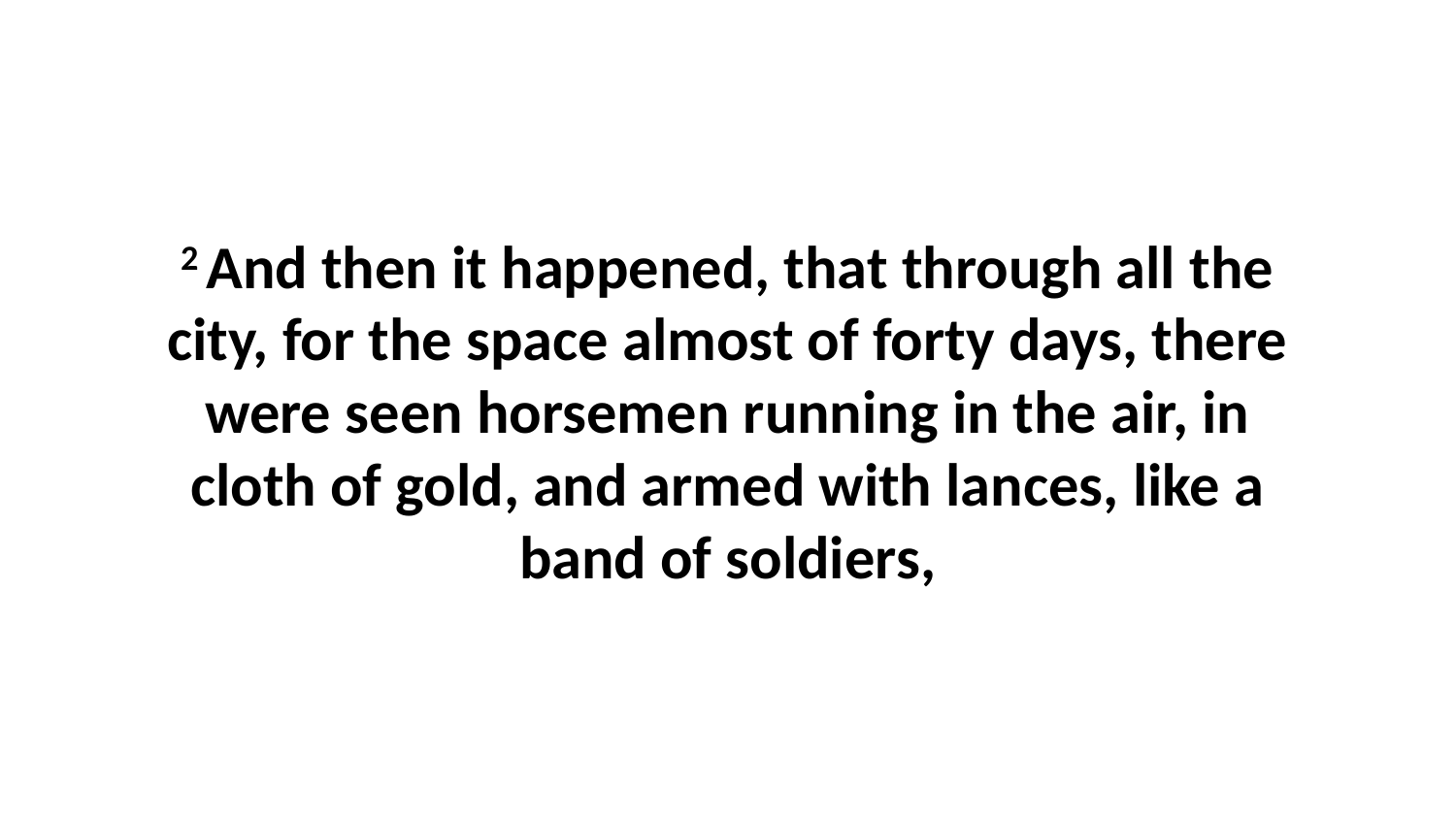

2 And then it happened, that through all the city, for the space almost of forty days, there were seen horsemen running in the air, in cloth of gold, and armed with lances, like a band of soldiers,